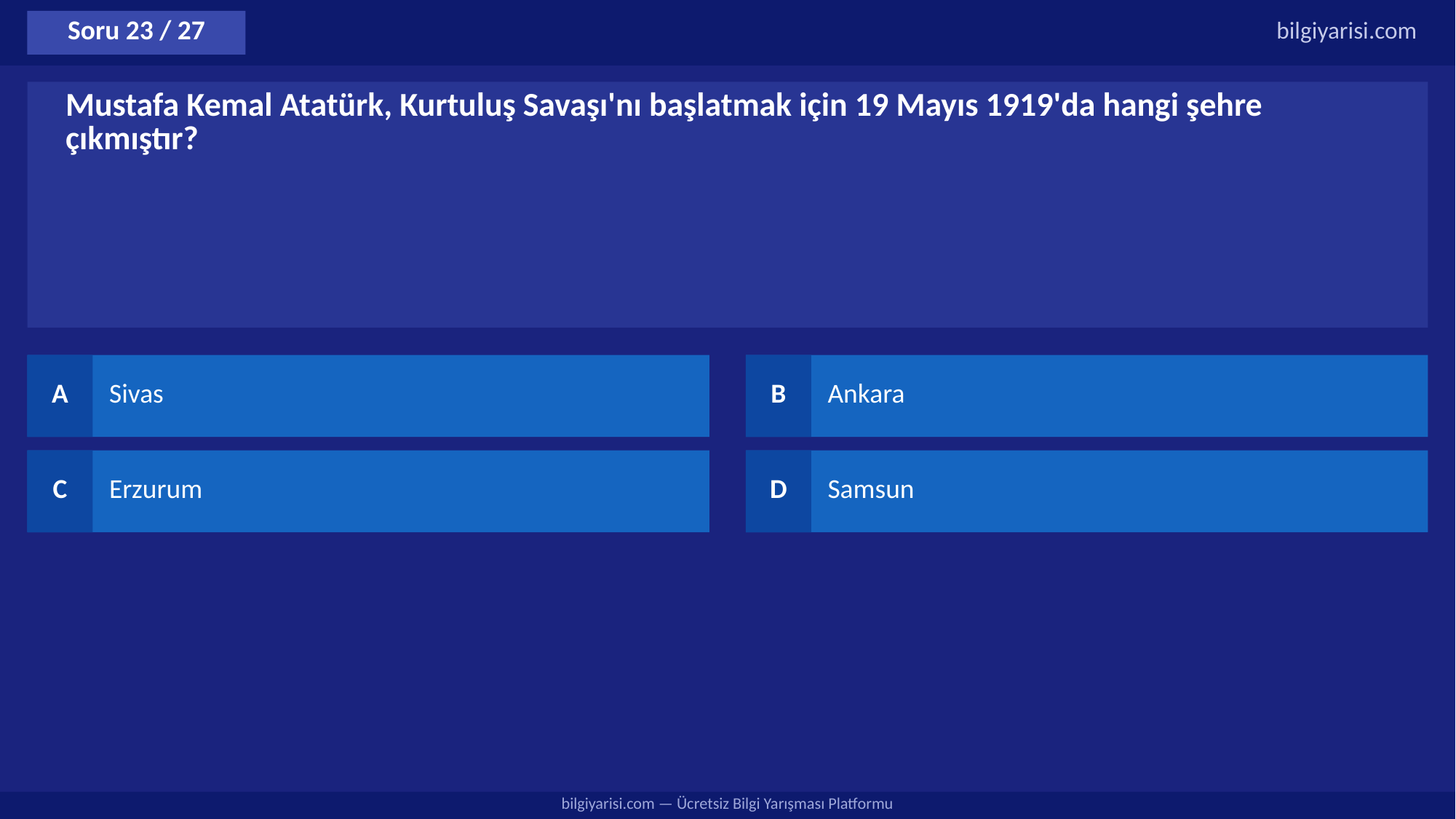

Soru 23 / 27
bilgiyarisi.com

Mustafa Kemal Atatürk, Kurtuluş Savaşı'nı başlatmak için 19 Mayıs 1919'da hangi şehre çıkmıştır?

A
Sivas

B
Ankara

C
Erzurum

D
Samsun
bilgiyarisi.com — Ücretsiz Bilgi Yarışması Platformu